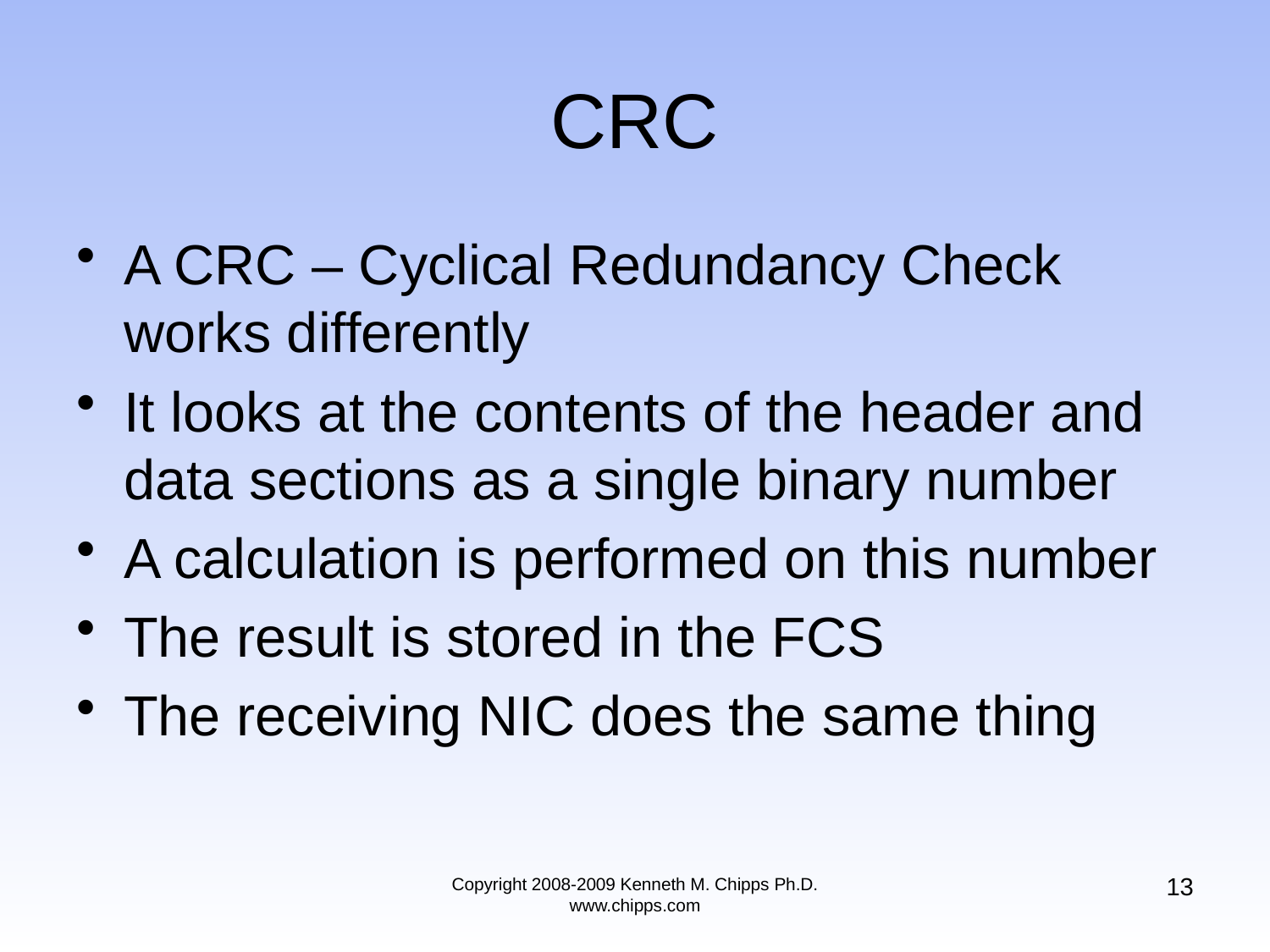

# CRC
A CRC – Cyclical Redundancy Check works differently
It looks at the contents of the header and data sections as a single binary number
A calculation is performed on this number
The result is stored in the FCS
The receiving NIC does the same thing
13
Copyright 2008-2009 Kenneth M. Chipps Ph.D. www.chipps.com